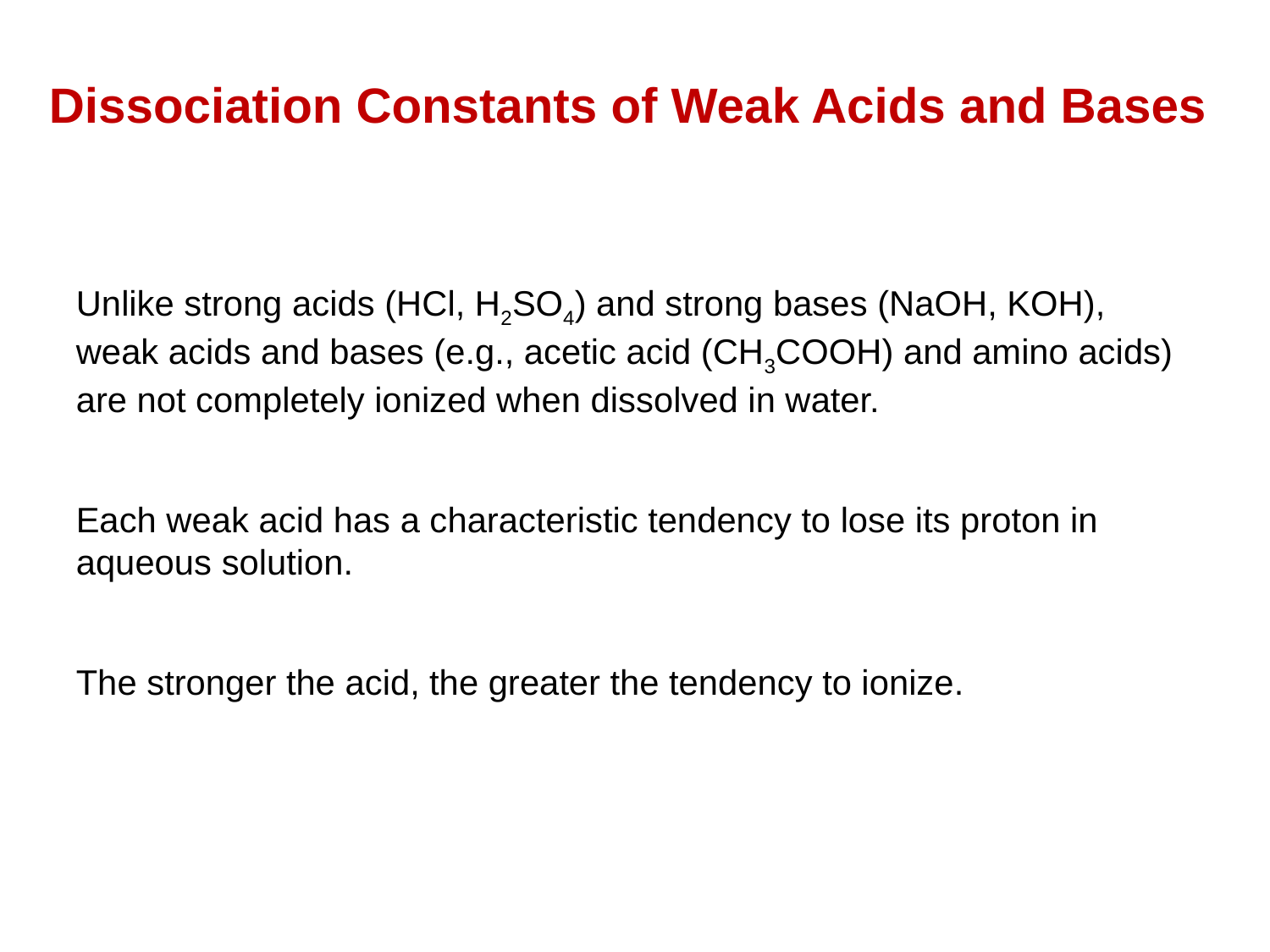

Dissociation Constants of Weak Acids and Bases
Unlike strong acids (HCl, H2SO4) and strong bases (NaOH, KOH), weak acids and bases (e.g., acetic acid (CH3COOH) and amino acids) are not completely ionized when dissolved in water.

Each weak acid has a characteristic tendency to lose its proton in aqueous solution.

The stronger the acid, the greater the tendency to ionize.